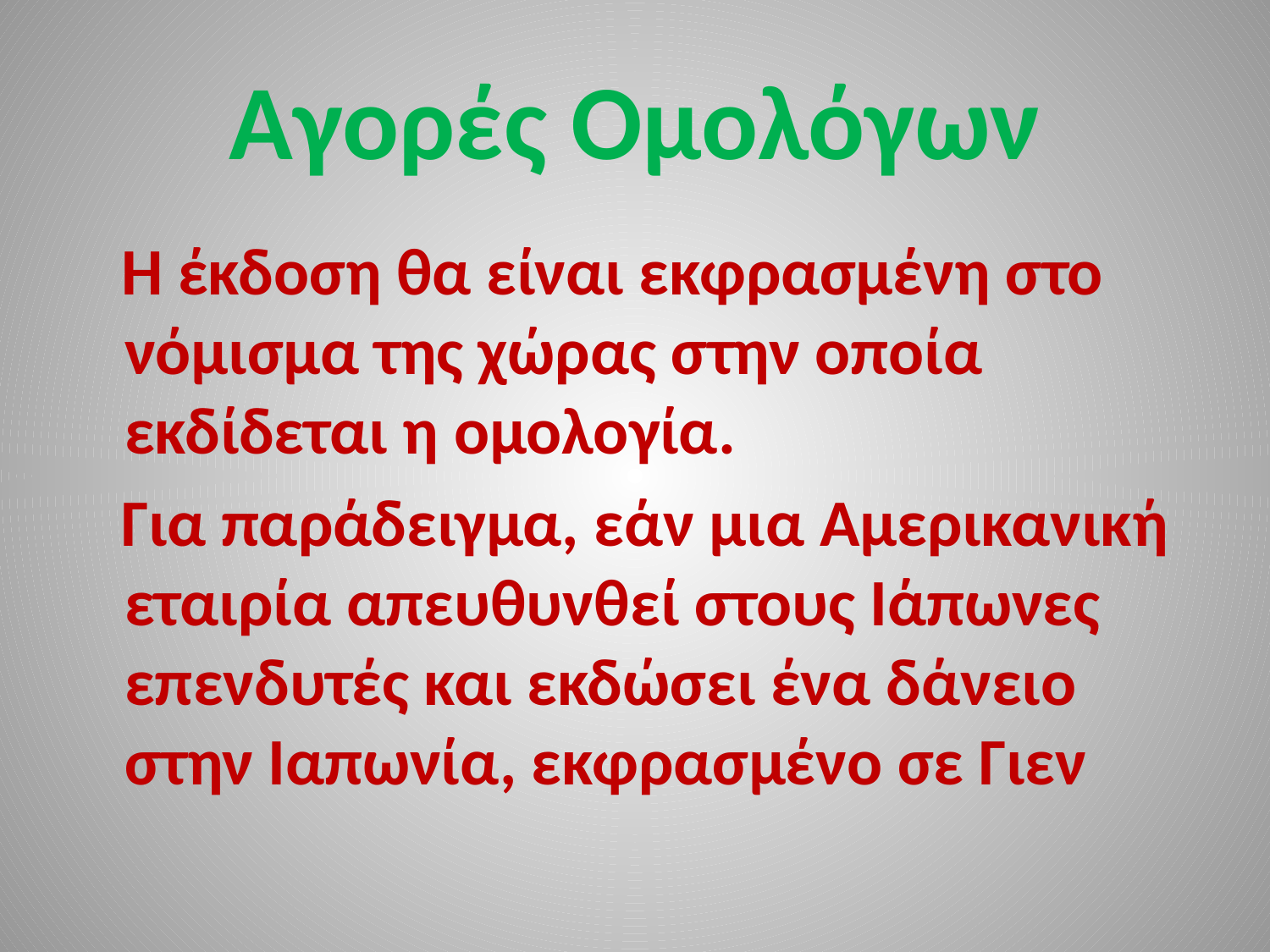

# Αγορές Ομολόγων
   Η έκδοση θα είναι εκφρασμένη στο νόμισμα της χώρας στην οποία εκδίδεται η ομολογία.
   Για παράδειγμα, εάν μια Αμερικανική εταιρία απευθυνθεί στους Ιάπωνες επενδυτές και εκδώσει ένα δάνειο στην Ιαπωνία, εκφρασμένο σε Γιεν